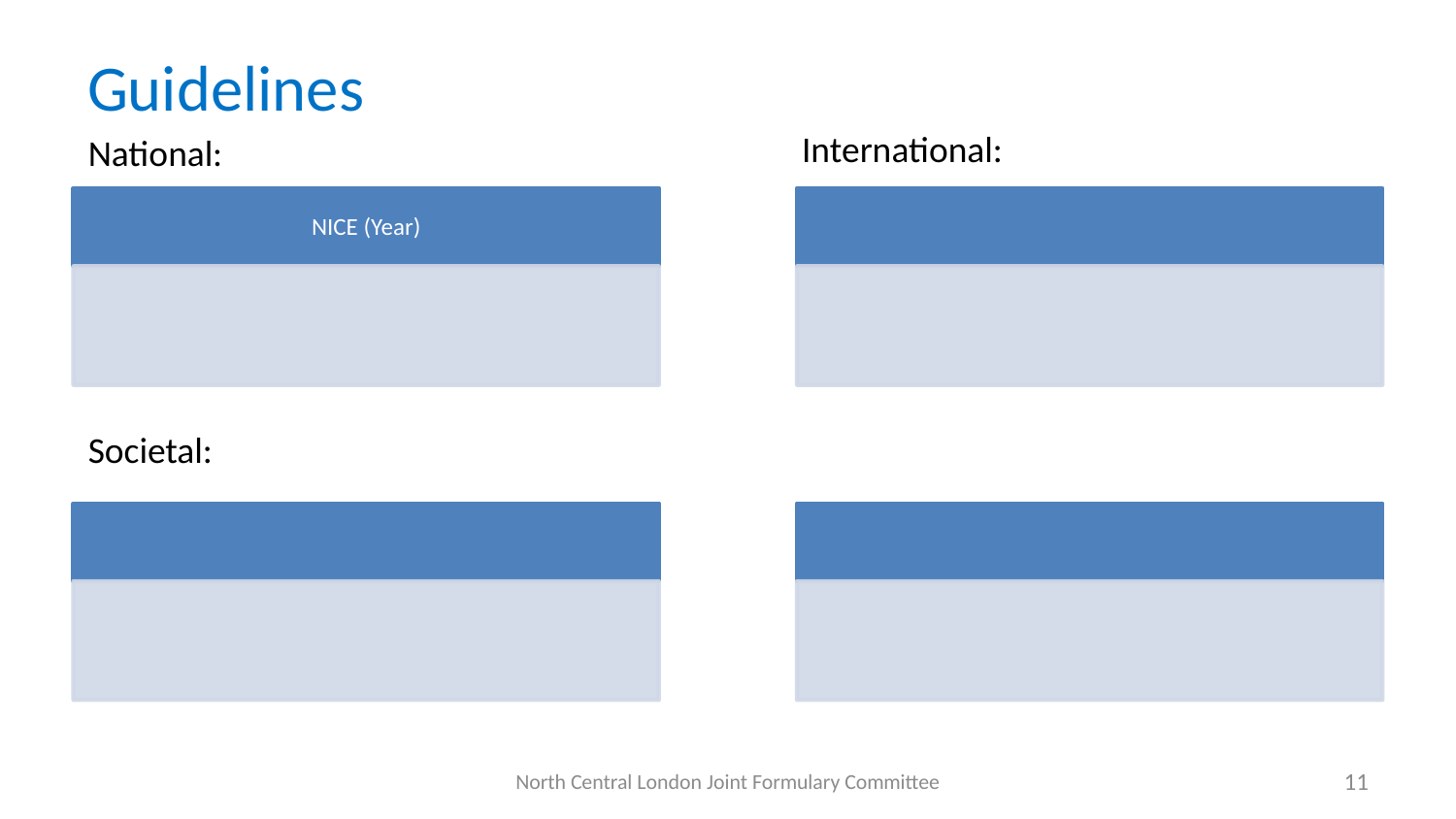

# Guidelines
International:
National:
NICE (Year)

Societal:

North Central London Joint Formulary Committee
11